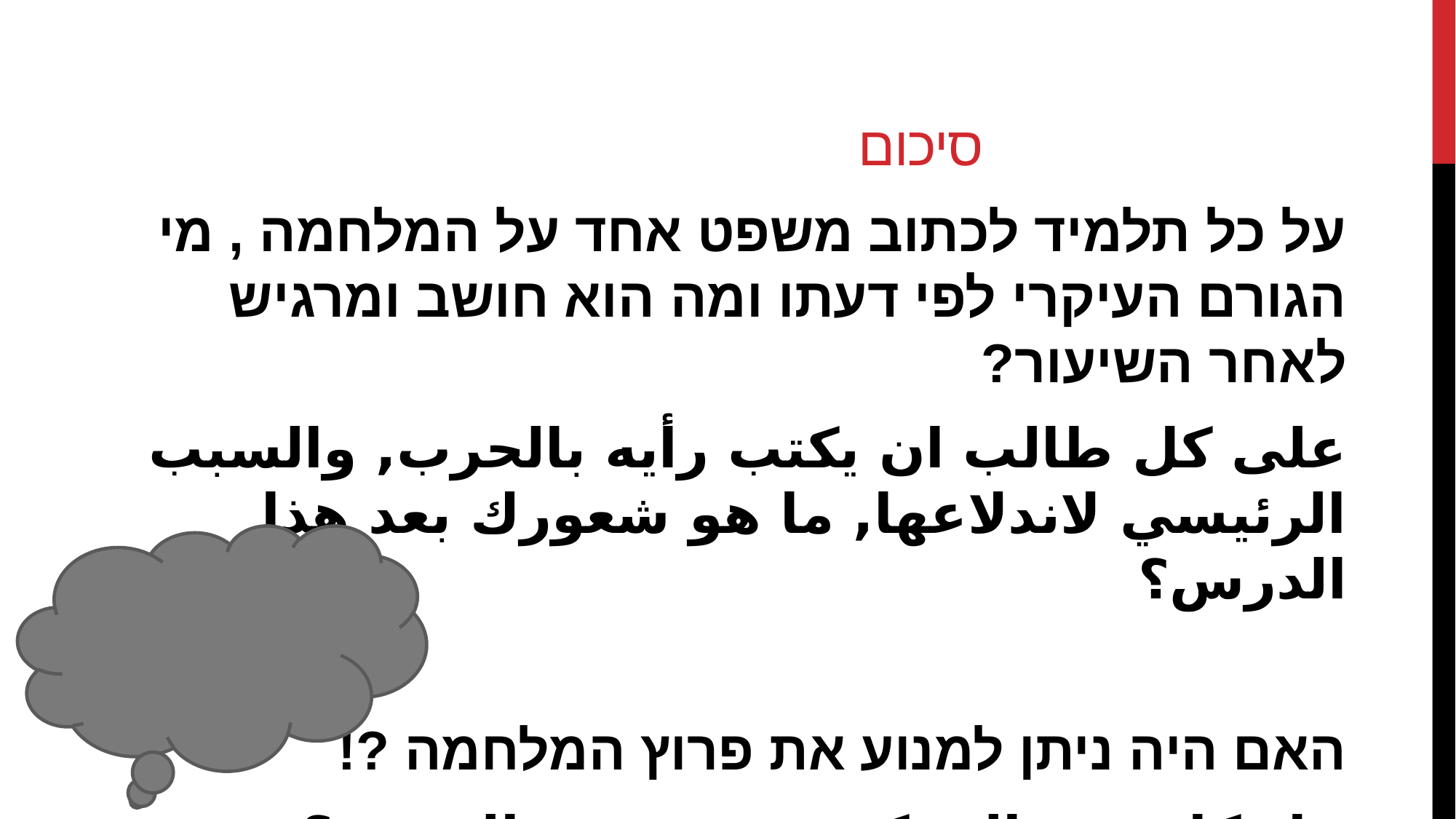

# סיכום
על כל תלמיד לכתוב משפט אחד על המלחמה , מי הגורם העיקרי לפי דעתו ומה הוא חושב ומרגיש לאחר השיעור?
على كل طالب ان يكتب رأيه بالحرب, والسبب الرئيسي لاندلاعها, ما هو شعورك بعد هذا الدرس؟

האם היה ניתן למנוע את פרוץ המלחמה ?!
هل كان من الممكن منع حدوث الحرب ؟